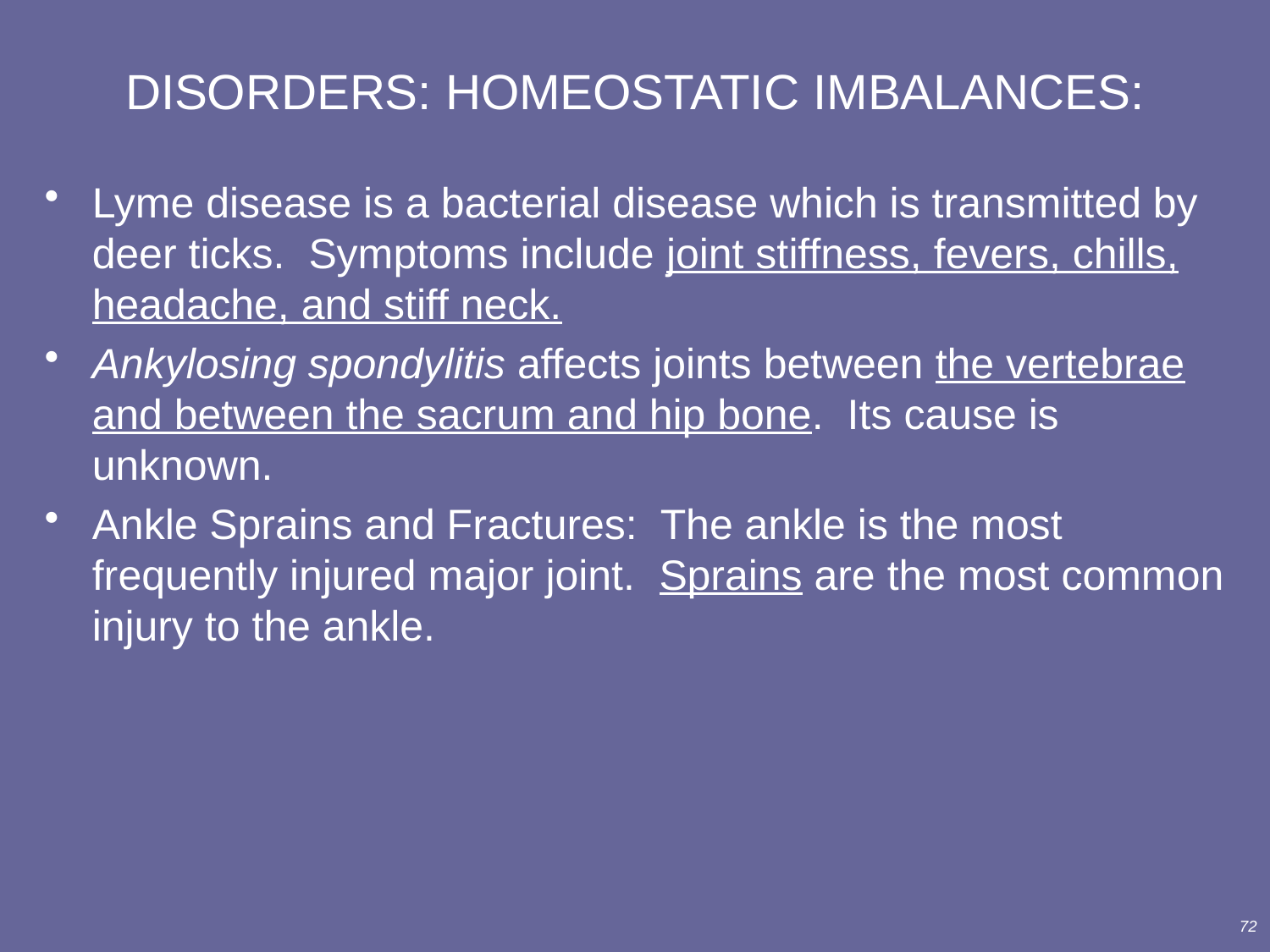

# DISORDERS: HOMEOSTATIC IMBALANCES:
Lyme disease is a bacterial disease which is transmitted by deer ticks.  Symptoms include joint stiffness, fevers, chills, headache, and stiff neck.
Ankylosing spondylitis affects joints between the vertebrae and between the sacrum and hip bone.  Its cause is unknown.
Ankle Sprains and Fractures:  The ankle is the most frequently injured major joint.  Sprains are the most common injury to the ankle.
72